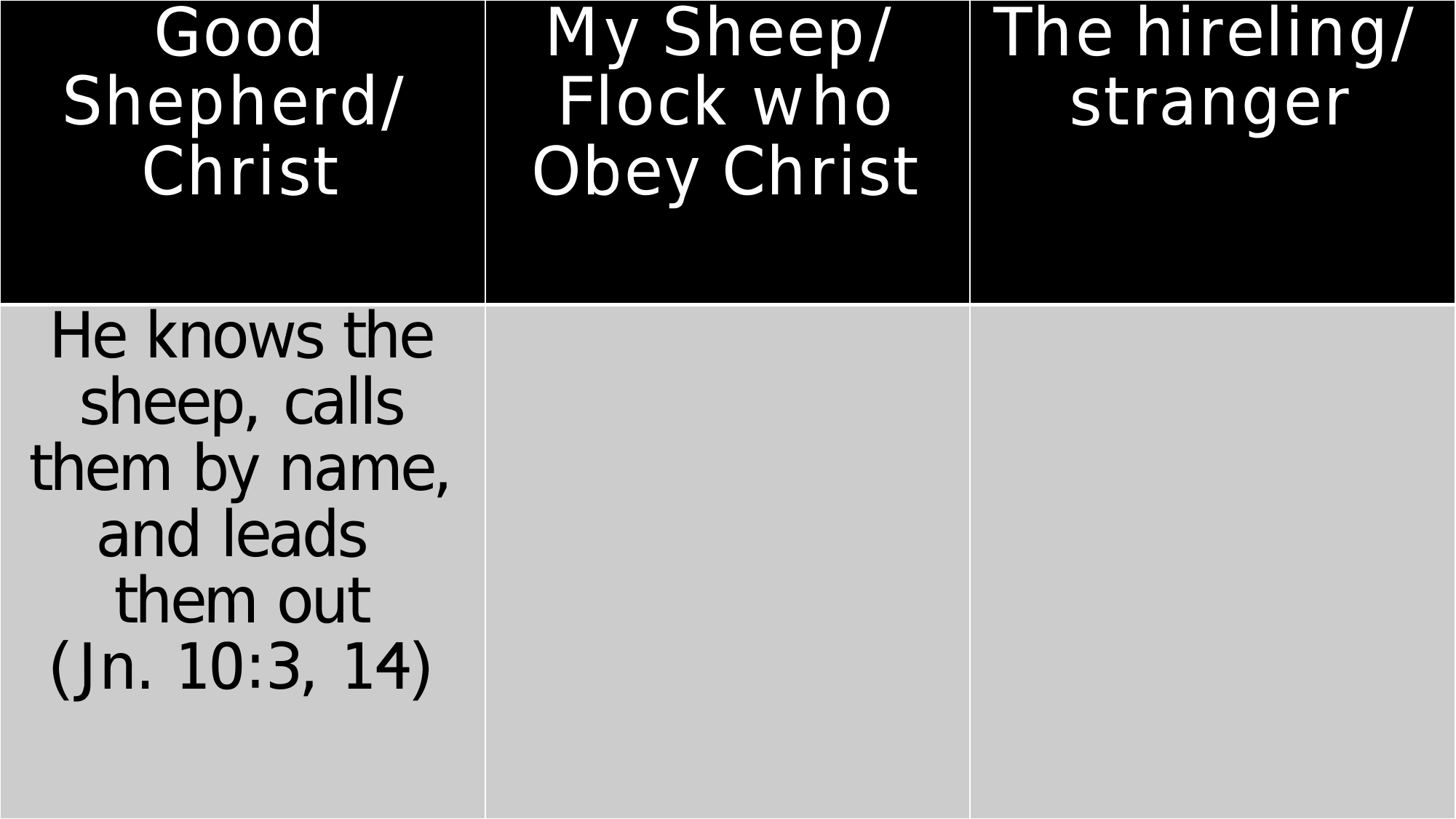

| Good Shepherd/ Christ | My Sheep/ Flock who Obey Christ | The hireling/ stranger |
| --- | --- | --- |
| He knows the sheep, calls them by name, and leads them out (Jn. 10:3, 14) |  |  |